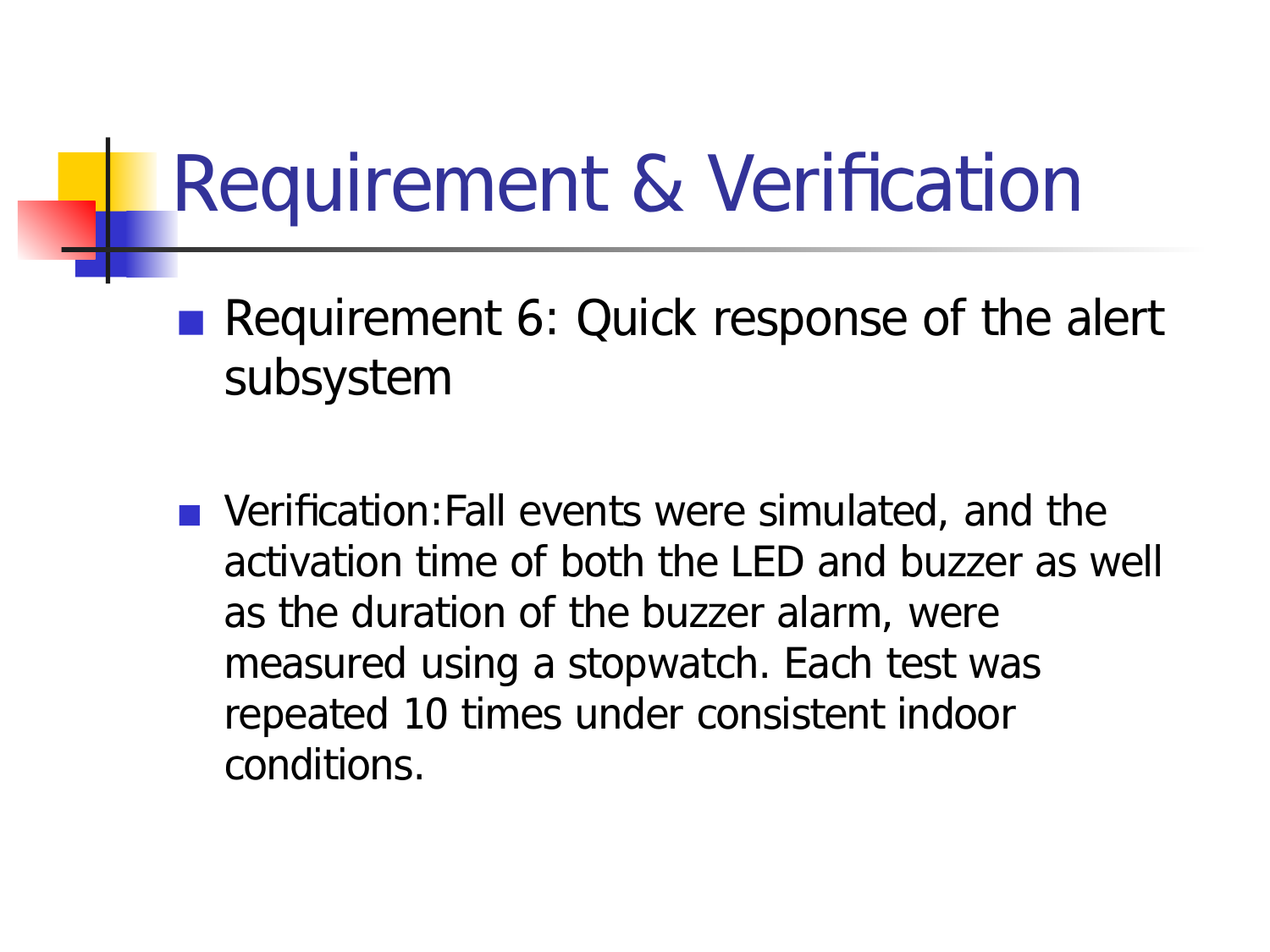

Requirement & Verification
Requirement 6: Quick response of the alert subsystem

Verification:Fall events were simulated, and the activation time of both the LED and buzzer as well as the duration of the buzzer alarm, were measured using a stopwatch. Each test was repeated 10 times under consistent indoor conditions.